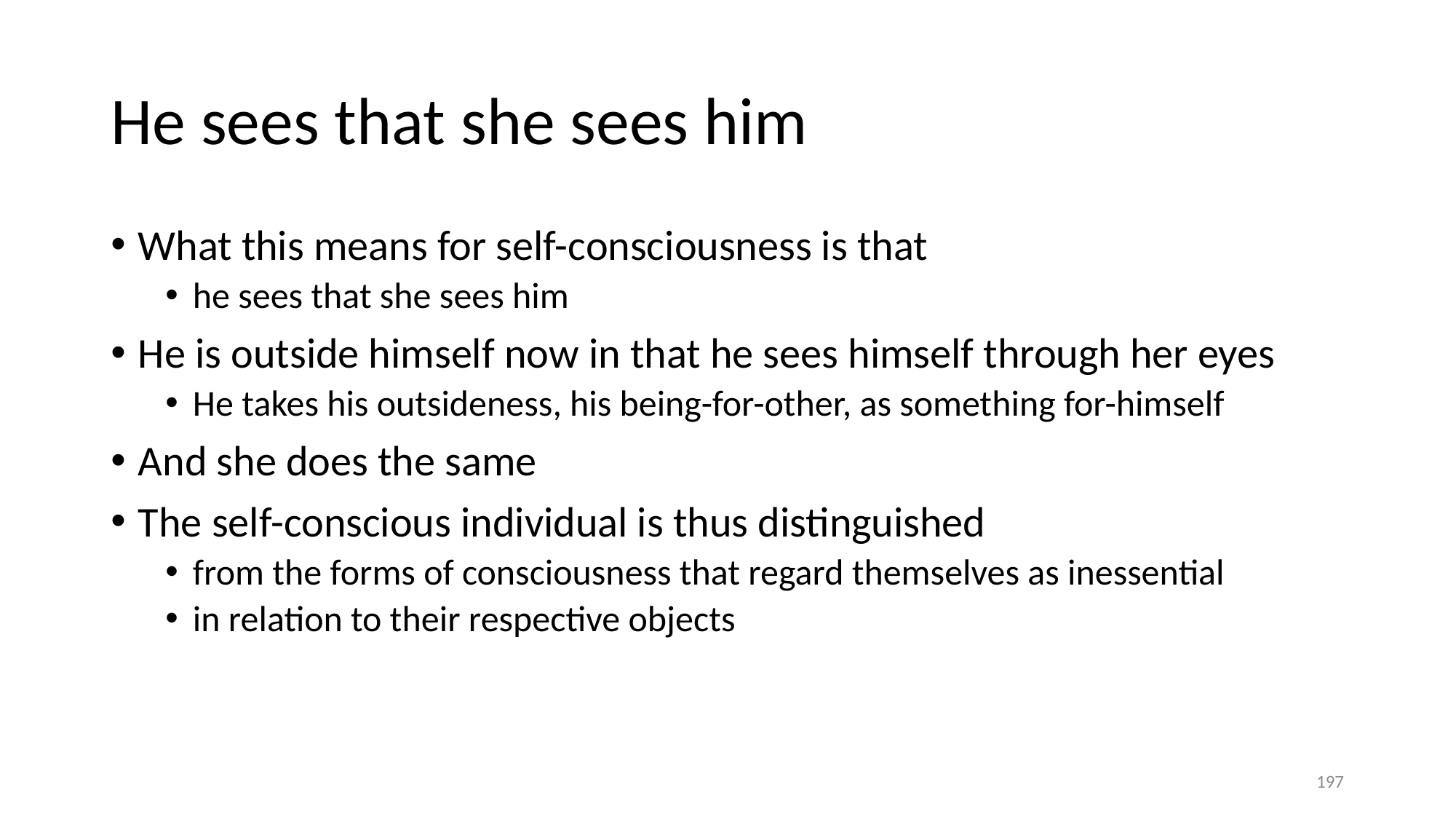

# He sees that she sees him
What this means for self-consciousness is that
he sees that she sees him
He is outside himself now in that he sees himself through her eyes
He takes his outsideness, his being-for-other, as something for-himself
And she does the same
The self-conscious individual is thus distinguished
from the forms of consciousness that regard themselves as inessential
in relation to their respective objects
197